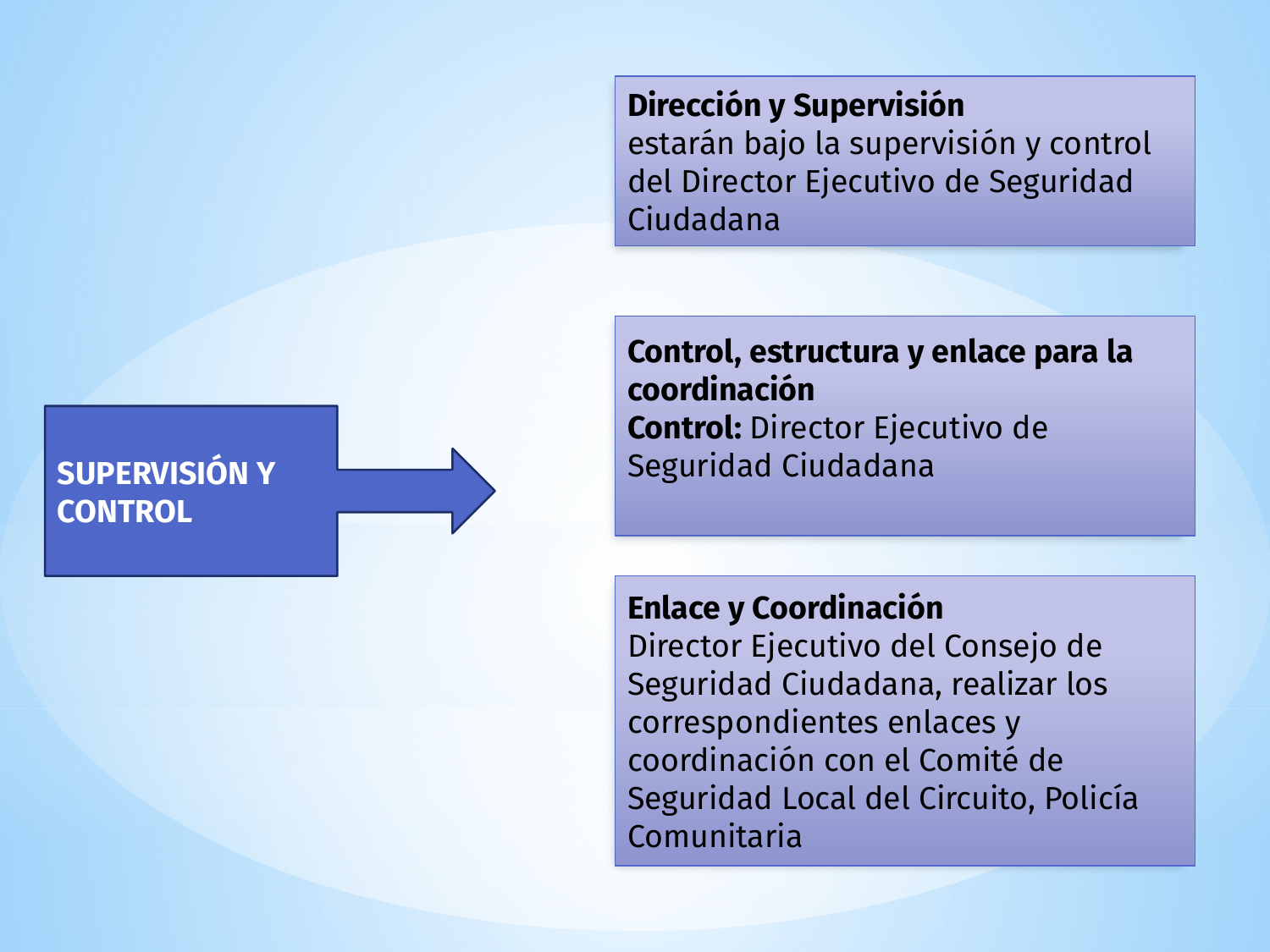

Dirección y Supervisión
estarán bajo la supervisión y control del Director Ejecutivo de Seguridad Ciudadana
Control, estructura y enlace para la coordinación
Control: Director Ejecutivo de Seguridad Ciudadana

SUPERVISIÓN Y CONTROL
Enlace y Coordinación
Director Ejecutivo del Consejo de Seguridad Ciudadana, realizar los correspondientes enlaces y coordinación con el Comité de Seguridad Local del Circuito, Policía Comunitaria